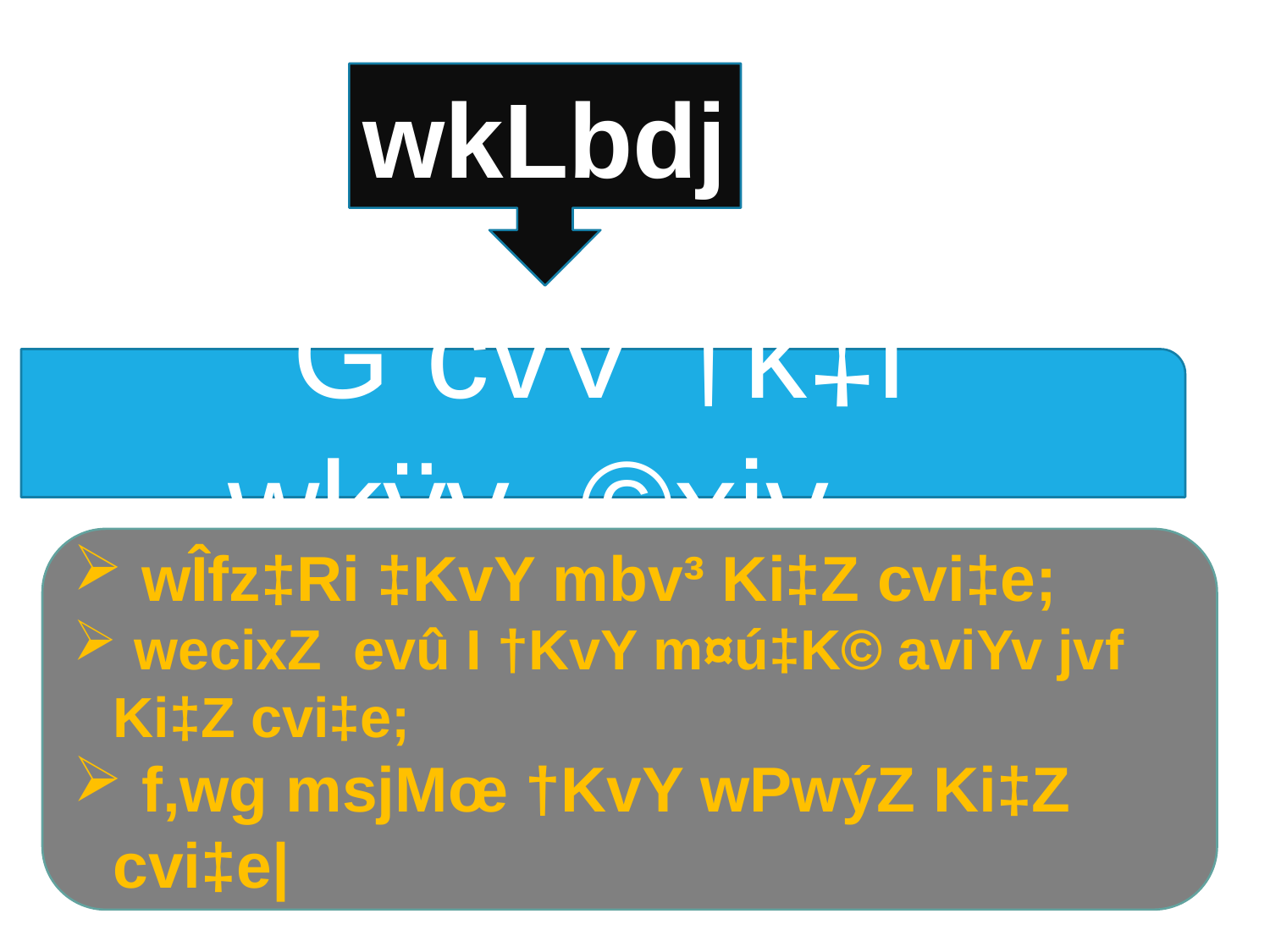

wkLbdj
G cvV †k‡l wkÿv_©xiv ...
 wÎfz‡Ri ‡KvY mbv³ Ki‡Z cvi‡e;
 wecixZ  evû I †KvY m¤ú‡K© aviYv jvf Ki‡Z cvi‡e;
 f‚wg msjMœ †KvY wPwýZ Ki‡Z cvi‡e|